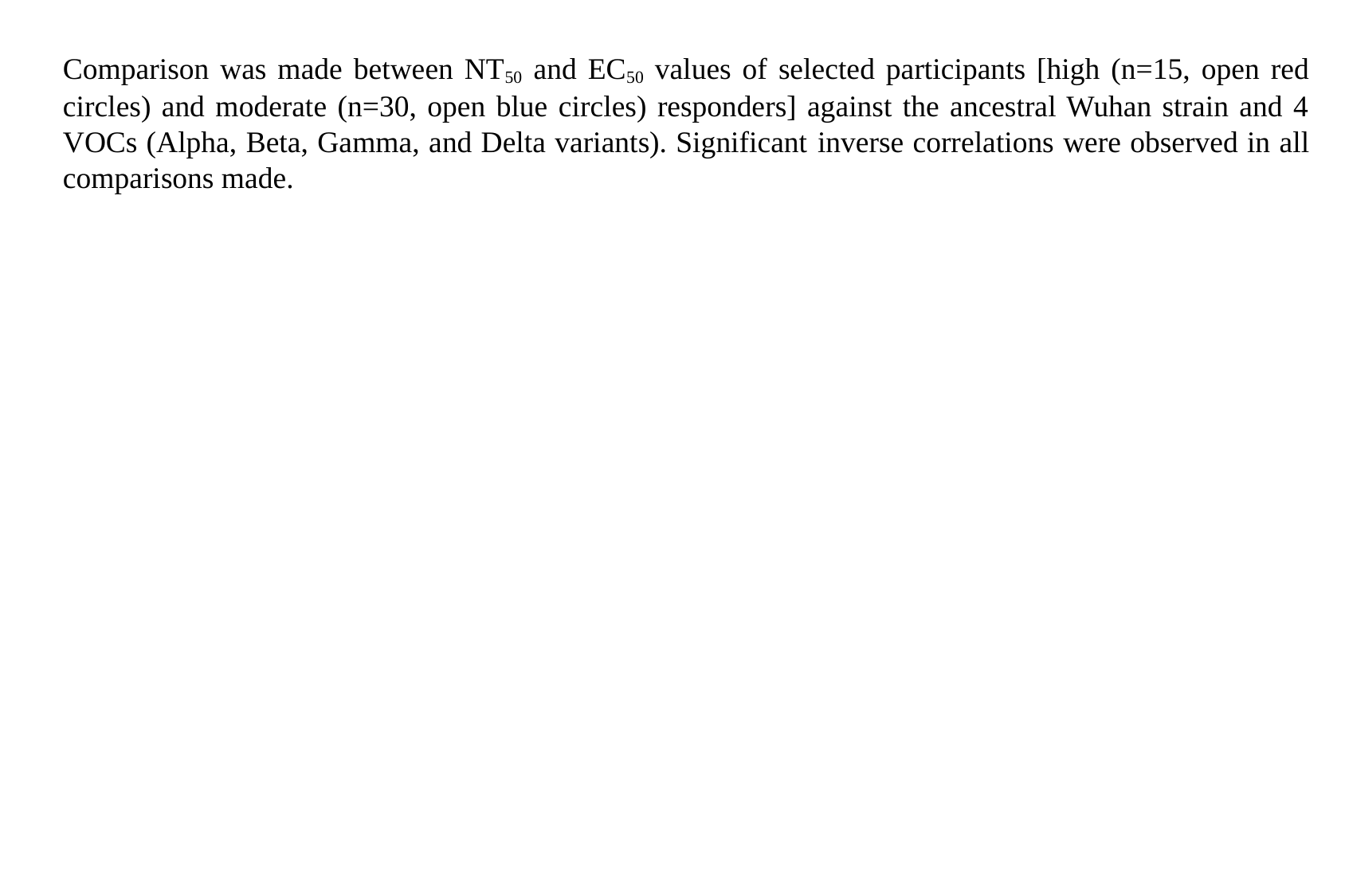

Comparison was made between NT50 and EC50 values of selected participants [high (n=15, open red circles) and moderate (n=30, open blue circles) responders] against the ancestral Wuhan strain and 4 VOCs (Alpha, Beta, Gamma, and Delta variants). Significant inverse correlations were observed in all comparisons made.